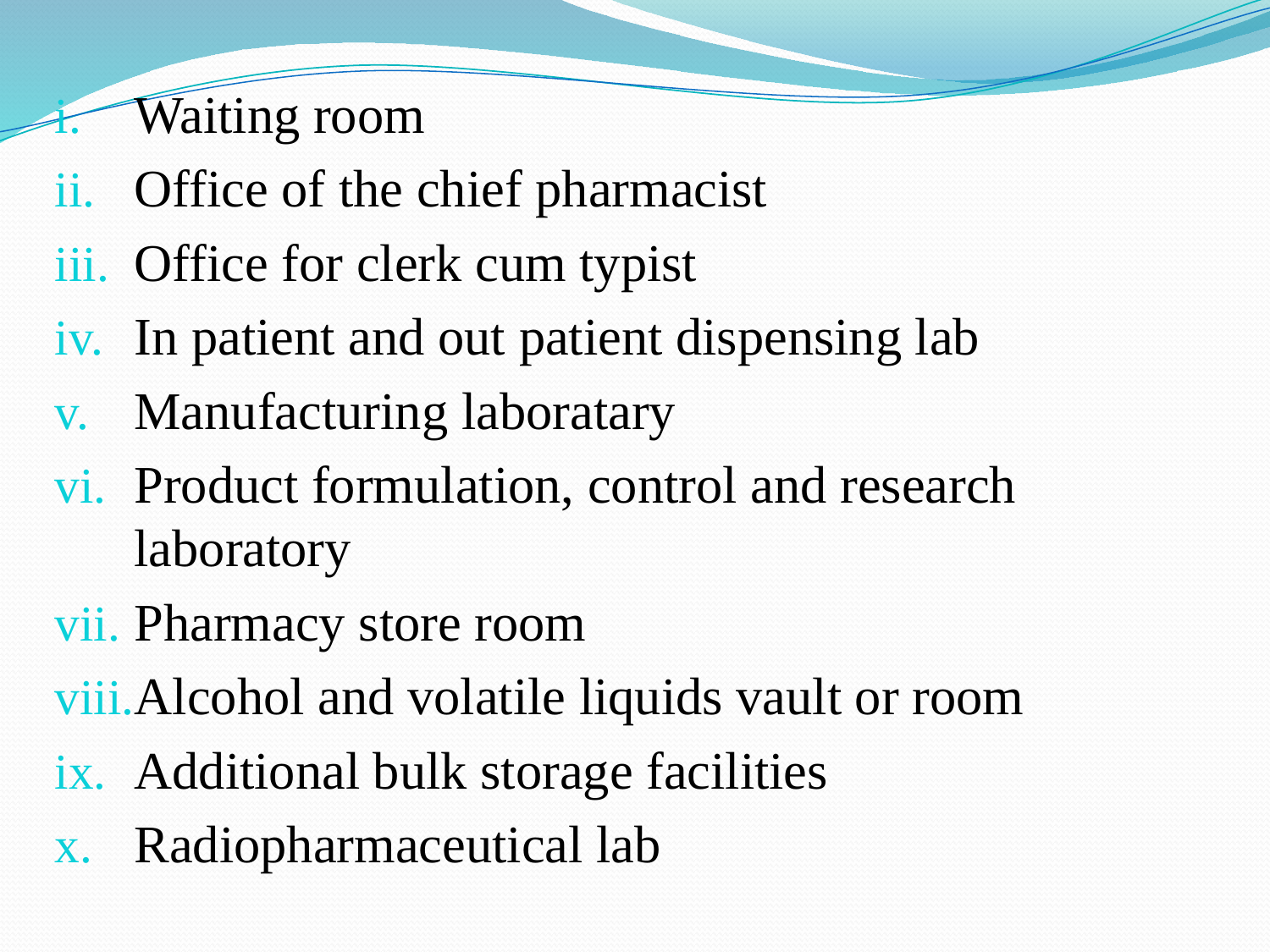

Waiting room
Office of the chief pharmacist
Office for clerk cum typist
In patient and out patient dispensing lab
Manufacturing laboratary
Product formulation, control and research laboratory
Pharmacy store room
Alcohol and volatile liquids vault or room
Additional bulk storage facilities
Radiopharmaceutical lab